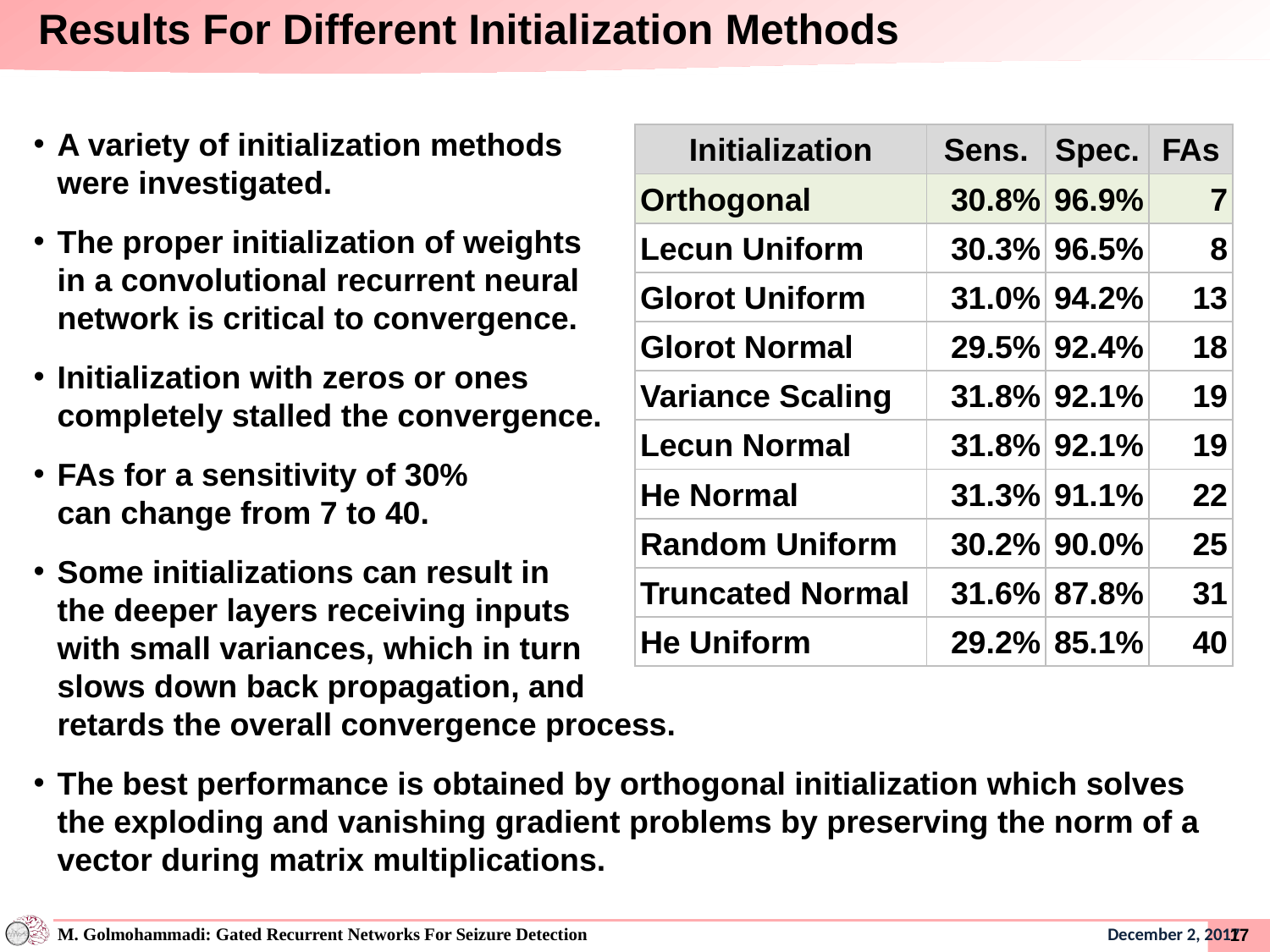

# Results For Different Initialization Methods
A variety of initialization methods
were investigated.
The proper initialization of weights
in a convolutional recurrent neural
network is critical to convergence.
Initialization with zeros or ones
completely stalled the convergence.
FAs for a sensitivity of 30%
can change from 7 to 40.
Some initializations can result in
the deeper layers receiving inputs
with small variances, which in turn
slows down back propagation, and
retards the overall convergence process.
The best performance is obtained by orthogonal initialization which solves the exploding and vanishing gradient problems by preserving the norm of a vector ‎during matrix multiplications.
| Initialization | Sens. | Spec. | FAs |
| --- | --- | --- | --- |
| Orthogonal | 30.8% | 96.9% | 7 |
| Lecun Uniform | 30.3% | 96.5% | 8 |
| Glorot Uniform | 31.0% | 94.2% | 13 |
| Glorot Normal | 29.5% | 92.4% | 18 |
| Variance Scaling | 31.8% | 92.1% | 19 |
| Lecun Normal | 31.8% | 92.1% | 19 |
| He Normal | 31.3% | 91.1% | 22 |
| Random Uniform | 30.2% | 90.0% | 25 |
| Truncated Normal | 31.6% | 87.8% | 31 |
| He Uniform | 29.2% | 85.1% | 40 |